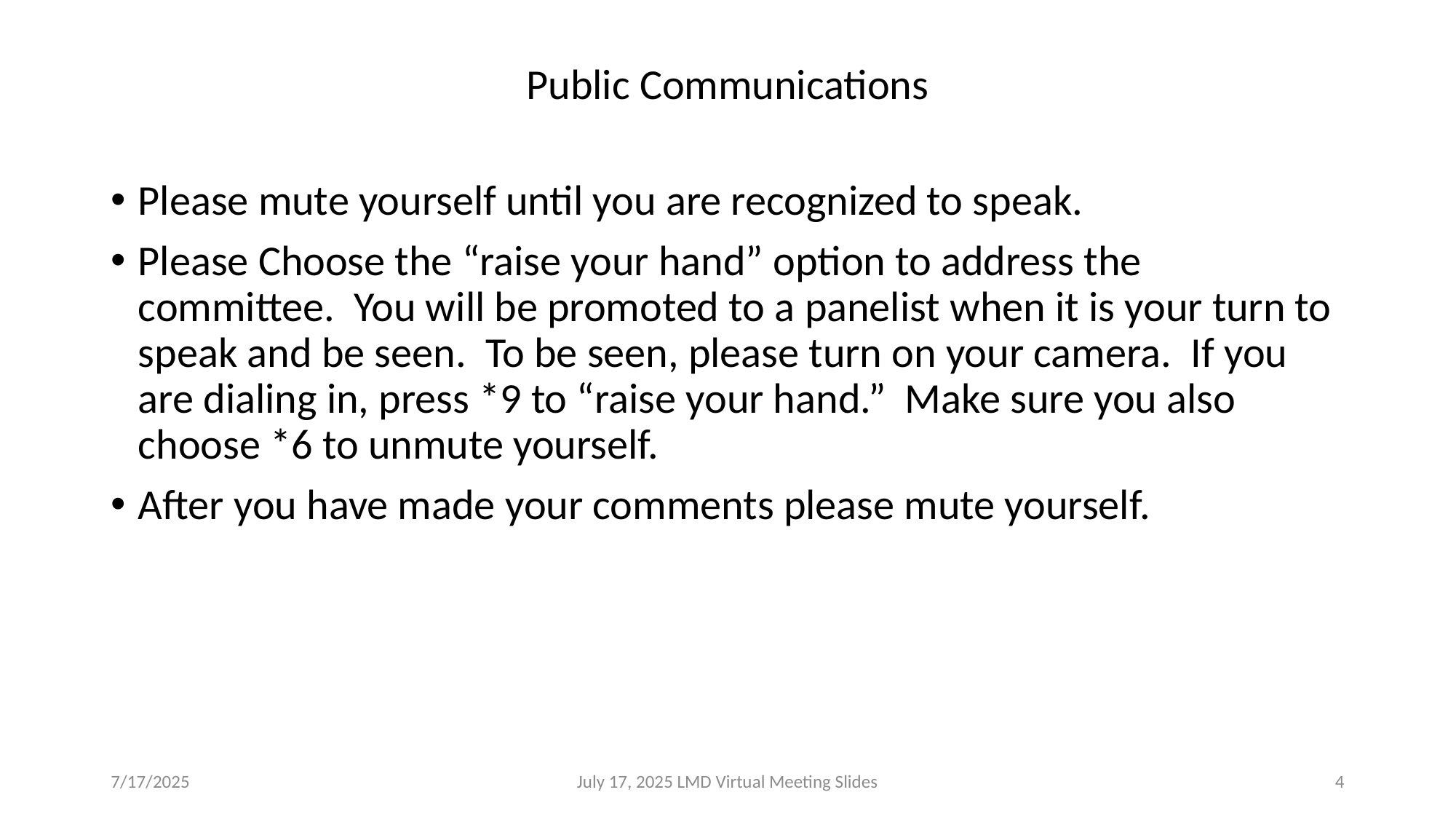

# Public Communications
Please mute yourself until you are recognized to speak.
Please Choose the “raise your hand” option to address the committee.  You will be promoted to a panelist when it is your turn to speak and be seen.  To be seen, please turn on your camera.  If you are dialing in, press *9 to “raise your hand.”  Make sure you also choose *6 to unmute yourself.
After you have made your comments please mute yourself.
7/17/2025
July 17, 2025 LMD Virtual Meeting Slides
4